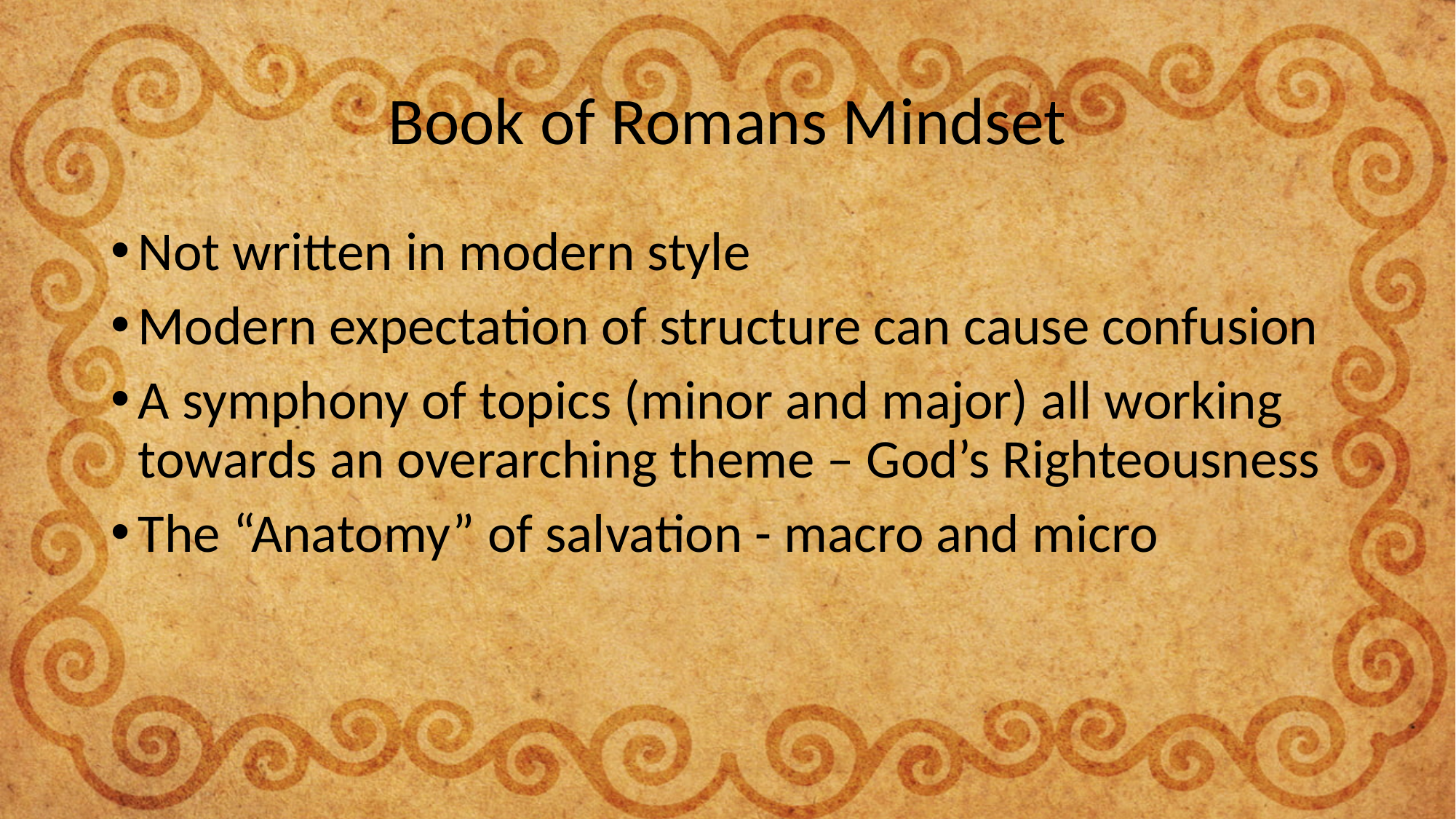

# Book of Romans Mindset
Not written in modern style
Modern expectation of structure can cause confusion
A symphony of topics (minor and major) all working towards an overarching theme – God’s Righteousness
The “Anatomy” of salvation - macro and micro